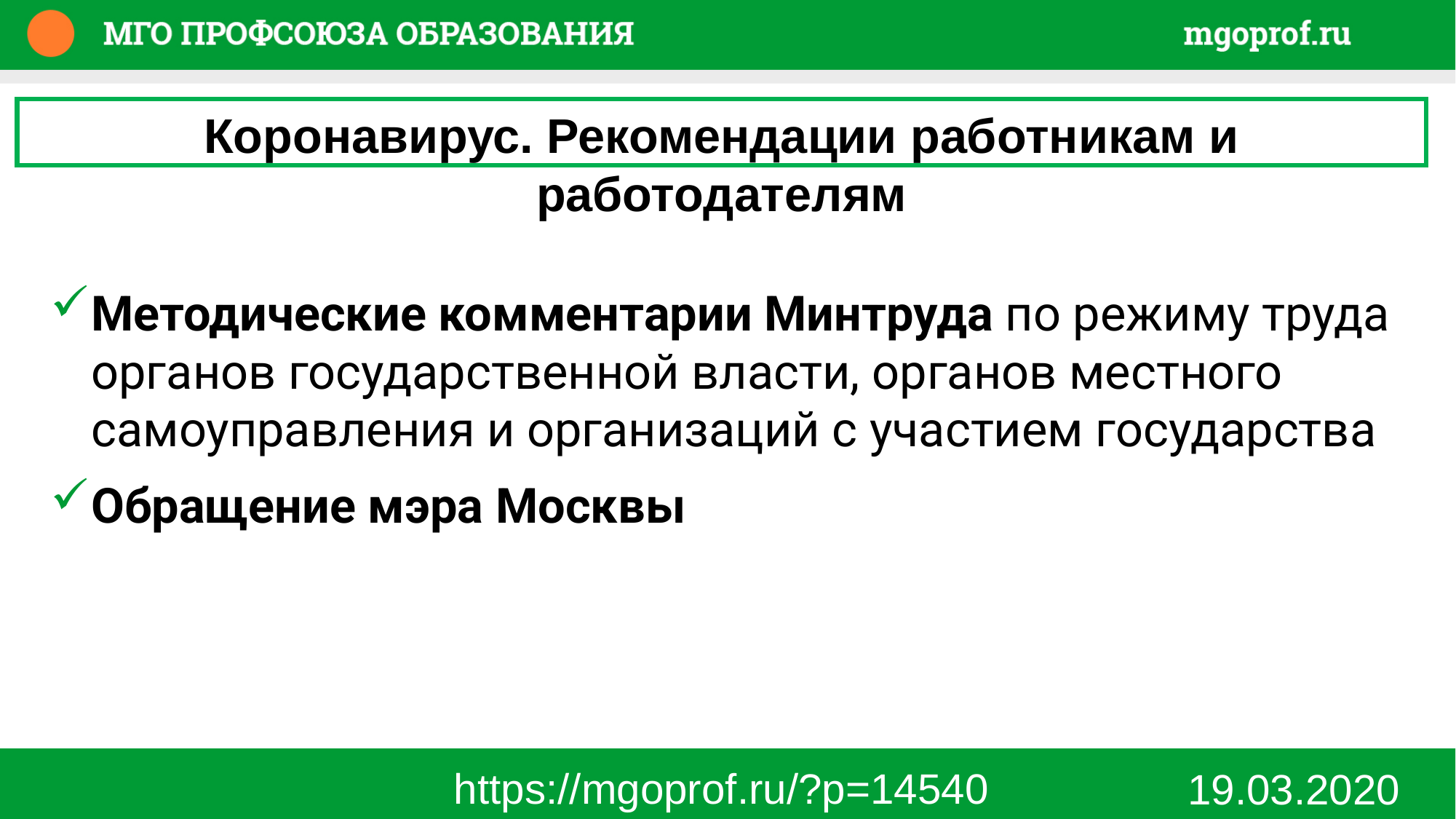

Коронавирус. Рекомендации работникам и работодателям
Методические комментарии Минтруда по режиму труда органов государственной власти, органов местного самоуправления и организаций с участием государства
Обращение мэра Москвы
https://mgoprof.ru/?p=14540
19.03.2020